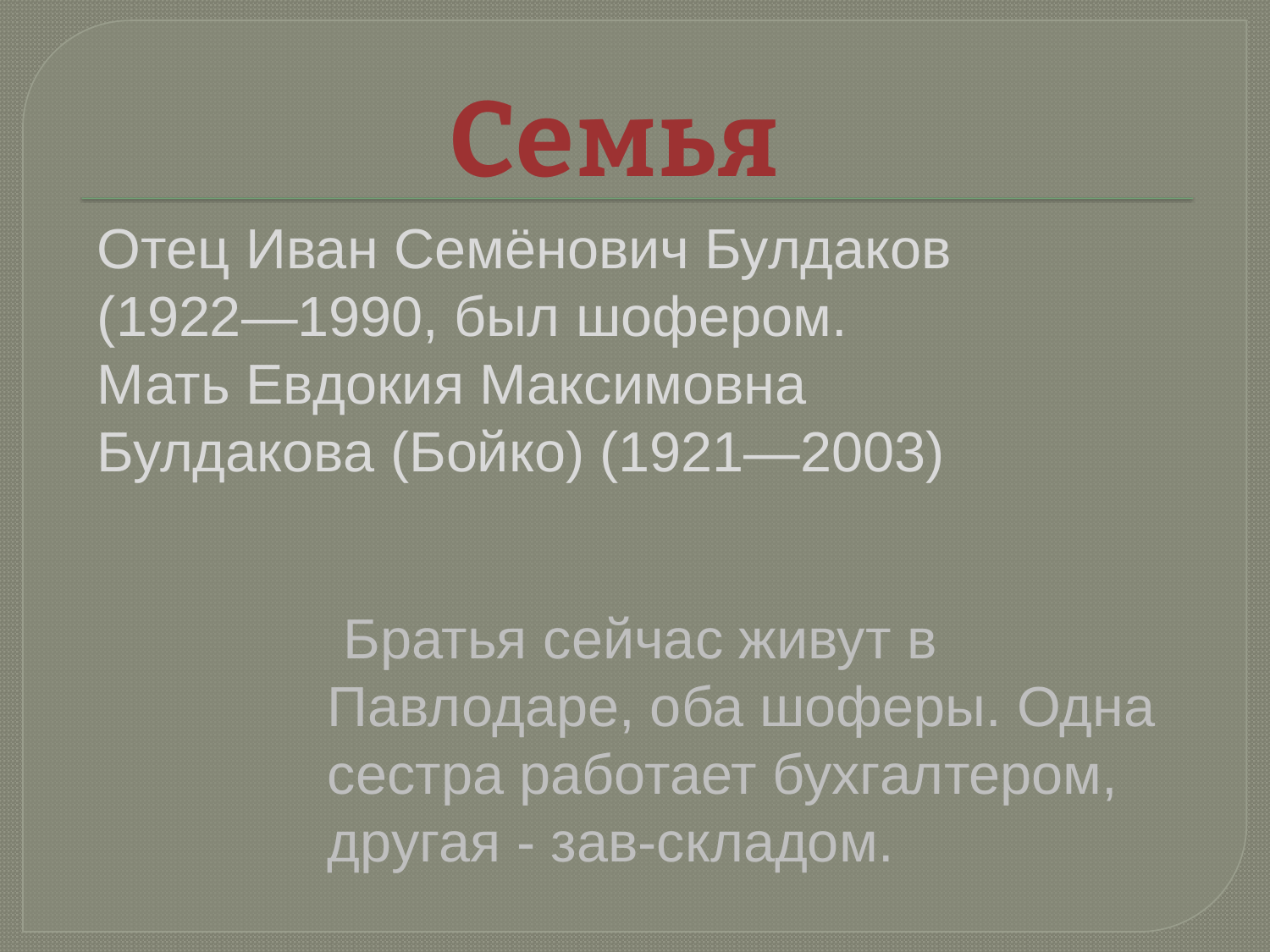

Семья
Отец Иван Семёнович Булдаков (1922—1990, был шофером.
Мать Евдокия Максимовна Булдакова (Бойко) (1921—2003)
 Братья сейчас живут в Павлодаре, оба шоферы. Одна сестра работает бухгалтером, другая - зав-складом.